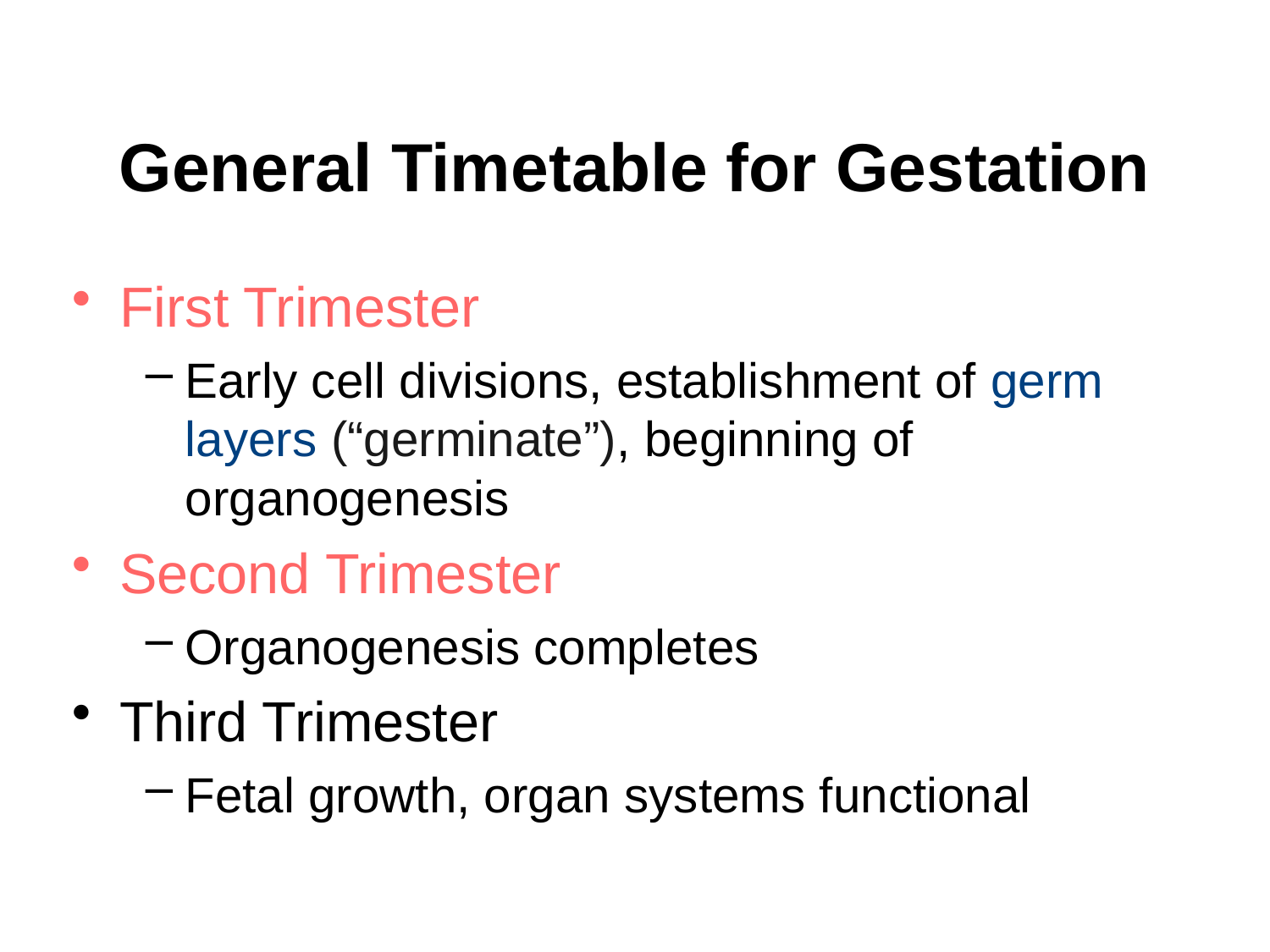

# General Timetable for Gestation
First Trimester
Early cell divisions, establishment of germ layers (“germinate”), beginning of organogenesis
Second Trimester
Organogenesis completes
Third Trimester
Fetal growth, organ systems functional